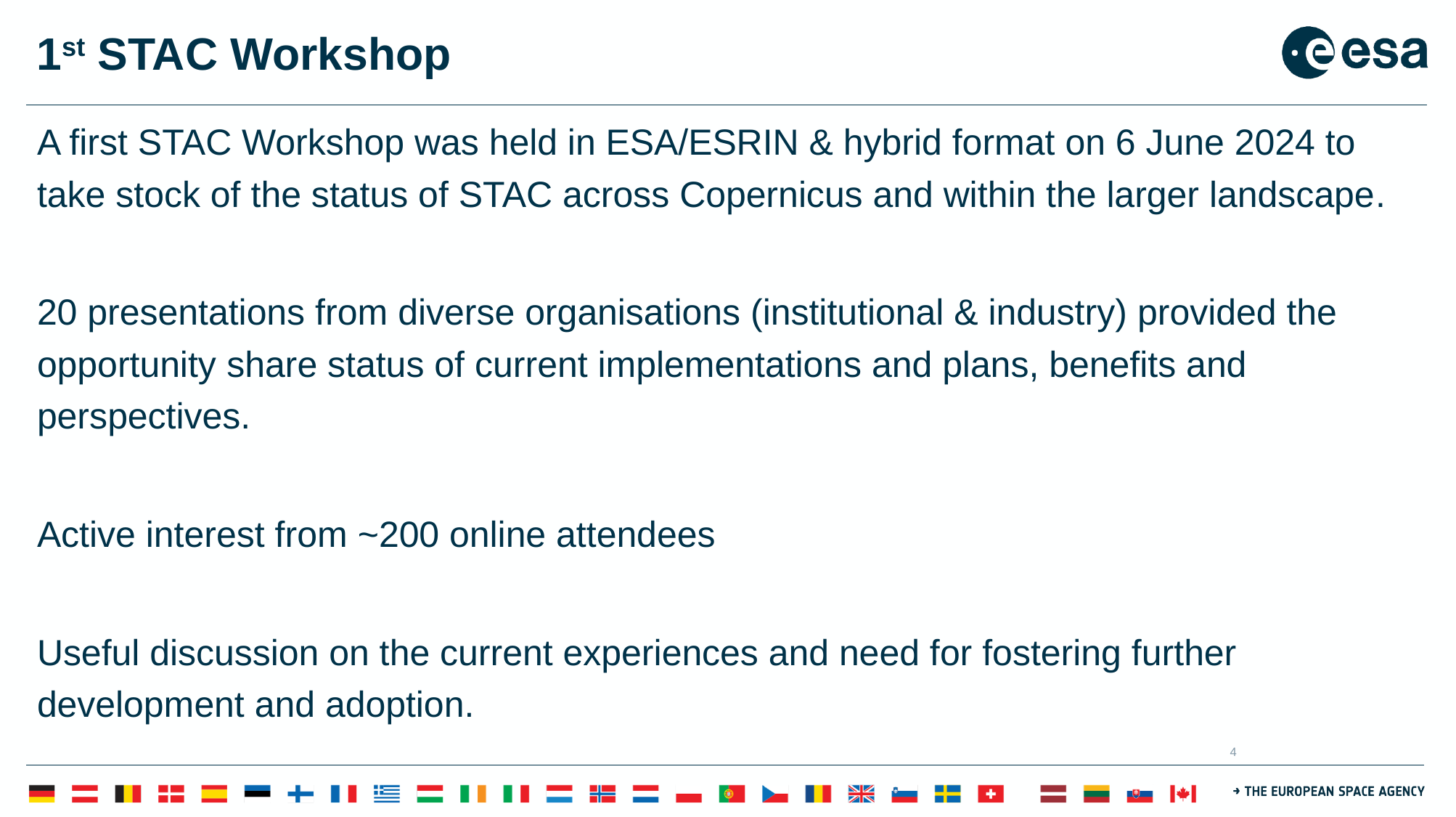

# 1st STAC Workshop
A first STAC Workshop was held in ESA/ESRIN & hybrid format on 6 June 2024 to take stock of the status of STAC across Copernicus and within the larger landscape.

20 presentations from diverse organisations (institutional & industry) provided the opportunity share status of current implementations and plans, benefits and perspectives.

Active interest from ~200 online attendees

Useful discussion on the current experiences and need for fostering further development and adoption.